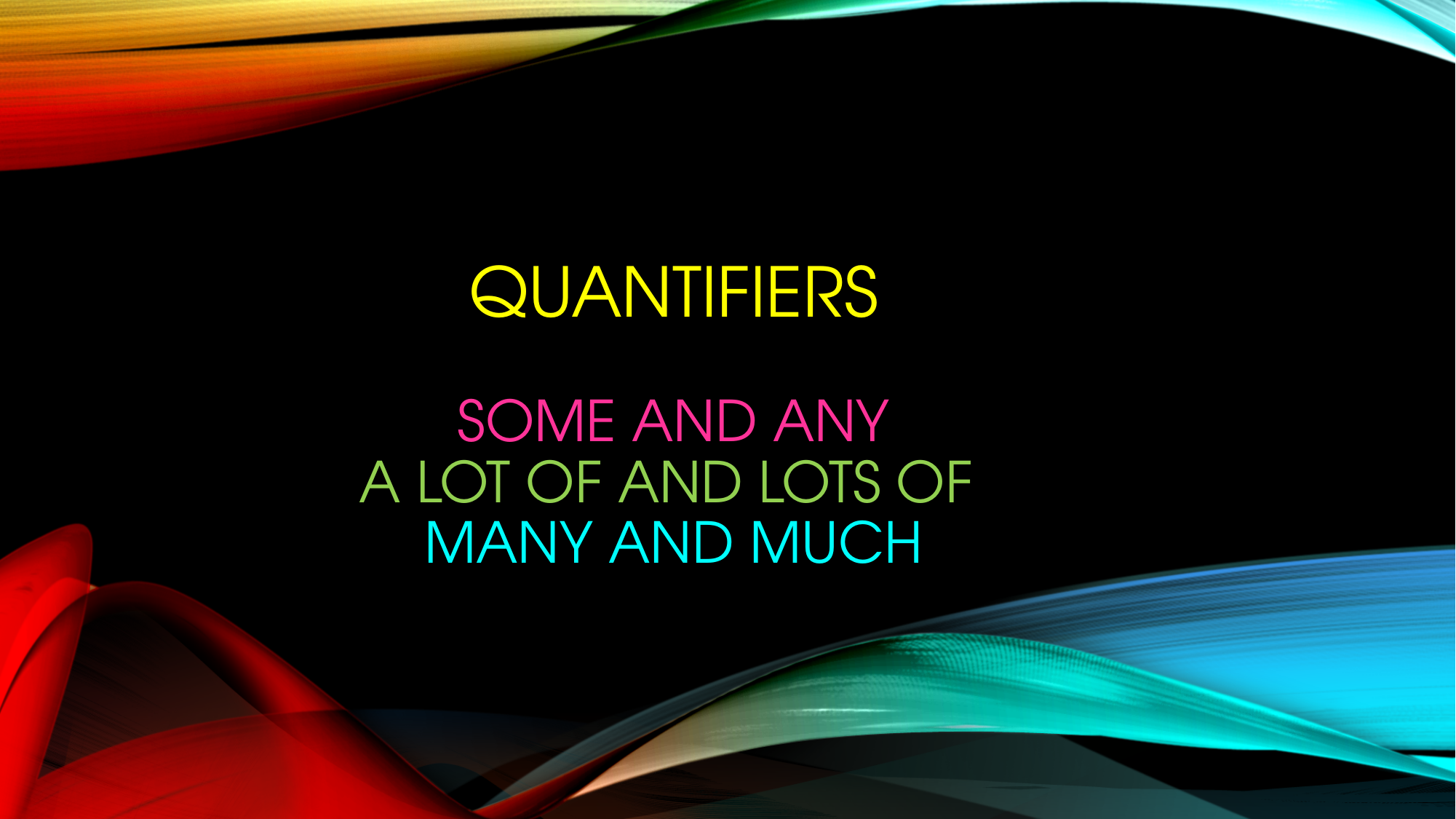

# QUANTIFIERS Some and any A LOT OF AND LOTS OF MANY AND MUCH